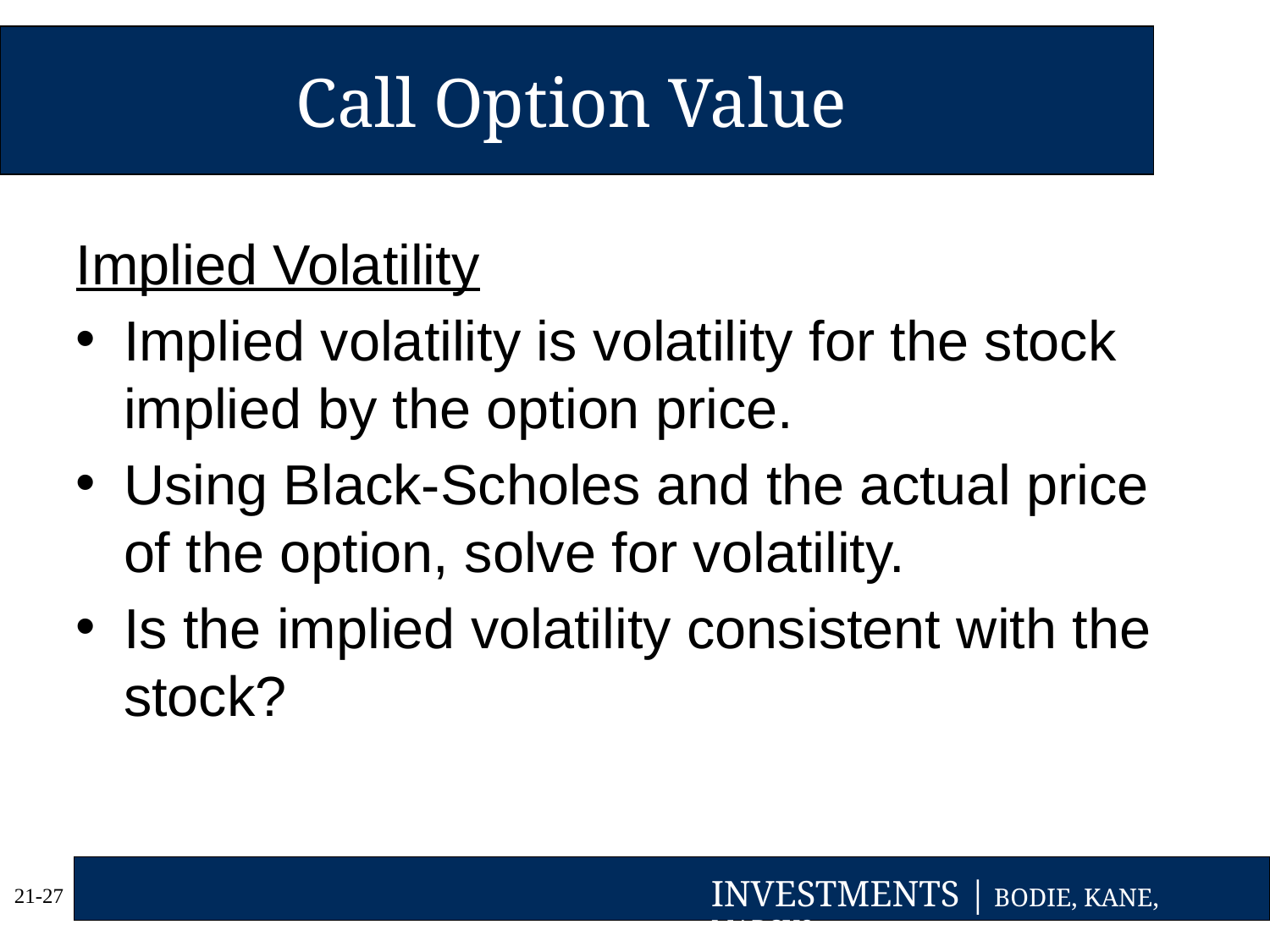

# Call Option Value
Implied Volatility
Implied volatility is volatility for the stock implied by the option price.
Using Black-Scholes and the actual price of the option, solve for volatility.
Is the implied volatility consistent with the stock?